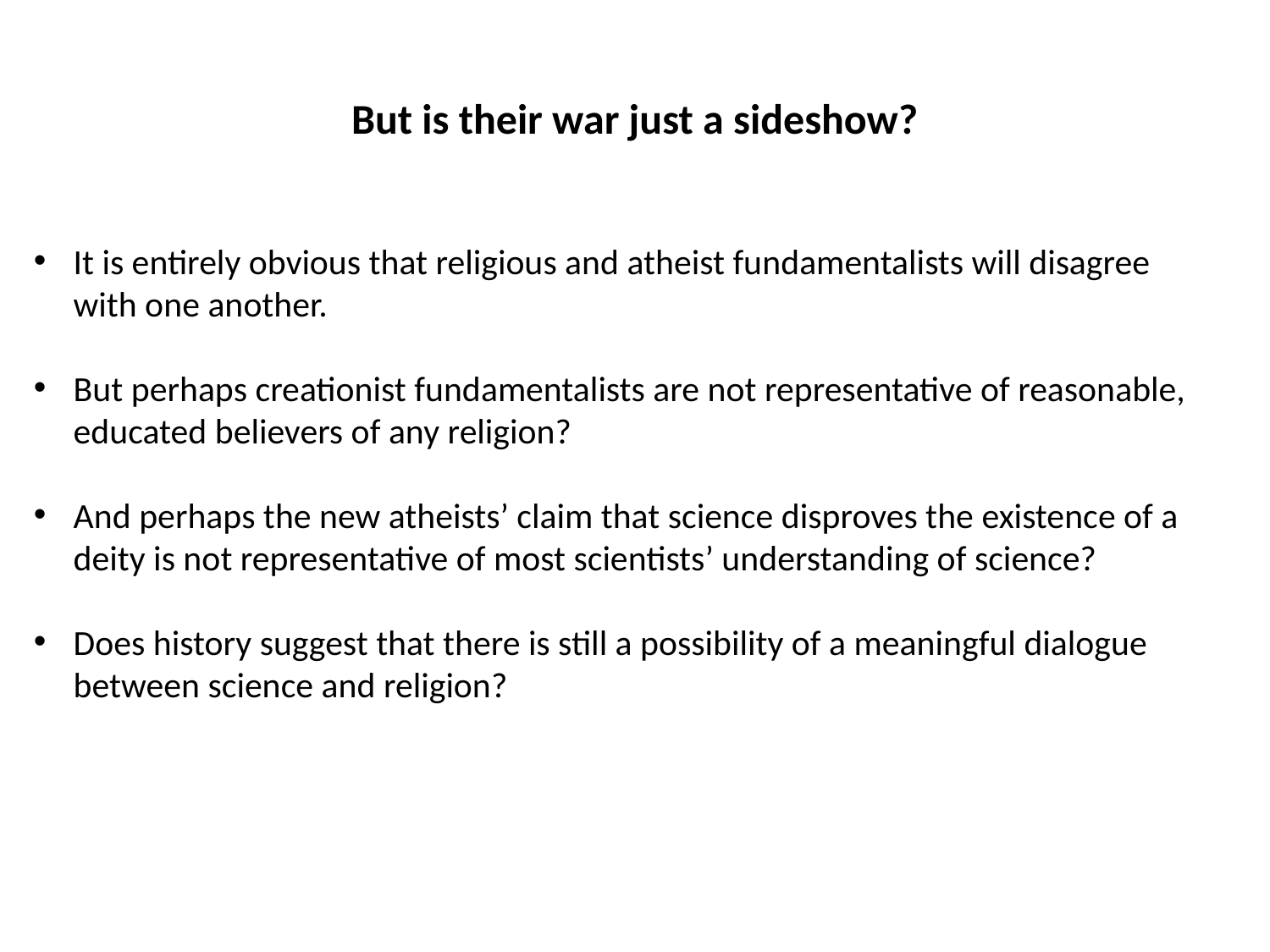

# But is their war just a sideshow?
It is entirely obvious that religious and atheist fundamentalists will disagree with one another.

But perhaps creationist fundamentalists are not representative of reasonable, educated believers of any religion?

And perhaps the new atheists’ claim that science disproves the existence of a deity is not representative of most scientists’ understanding of science?

Does history suggest that there is still a possibility of a meaningful dialogue between science and religion?